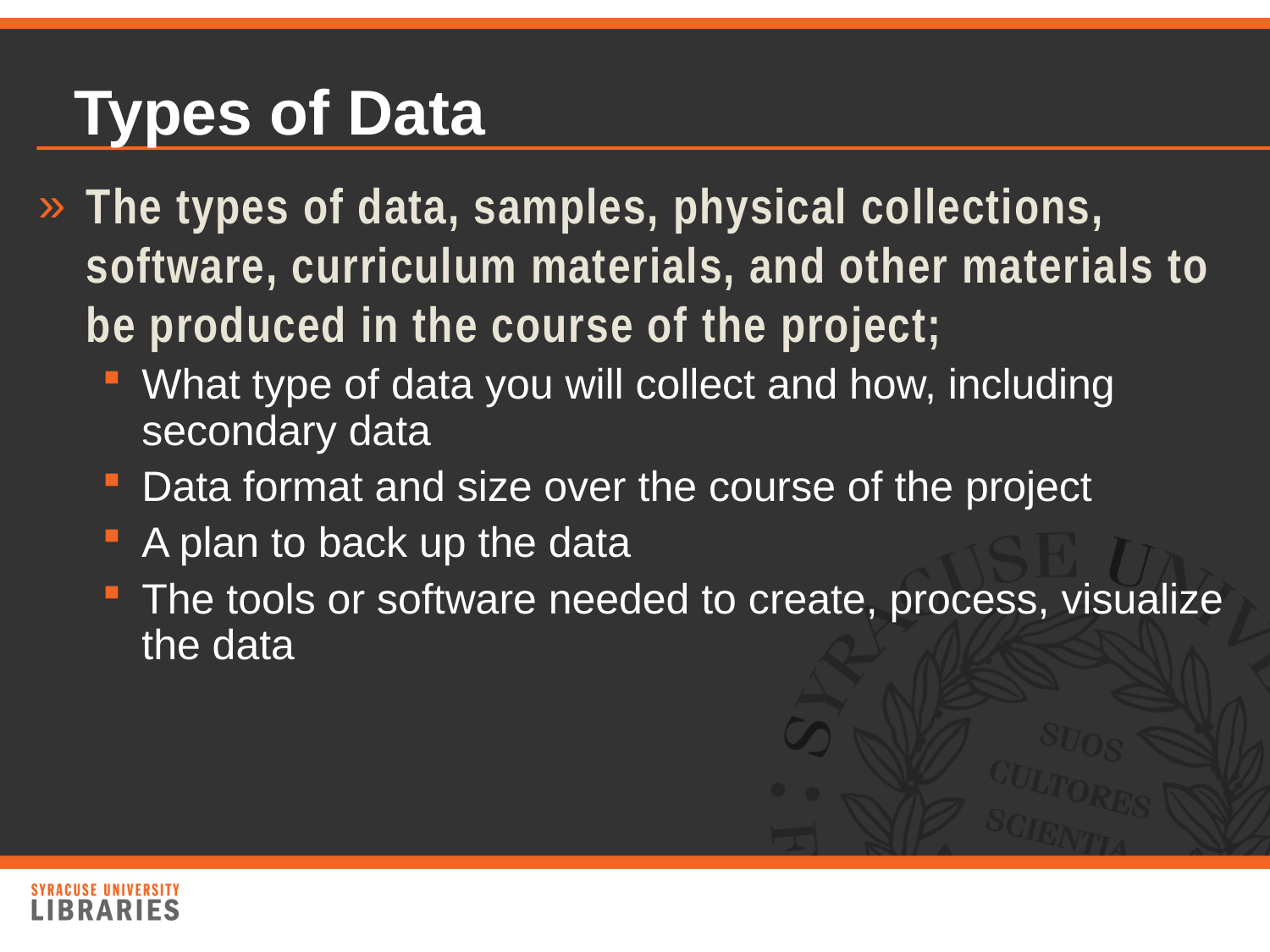

# Types of Data
The types of data, samples, physical collections, software, curriculum materials, and other materials to be produced in the course of the project;
What type of data you will collect and how, including secondary data
Data format and size over the course of the project
A plan to back up the data
The tools or software needed to create, process, visualize the data